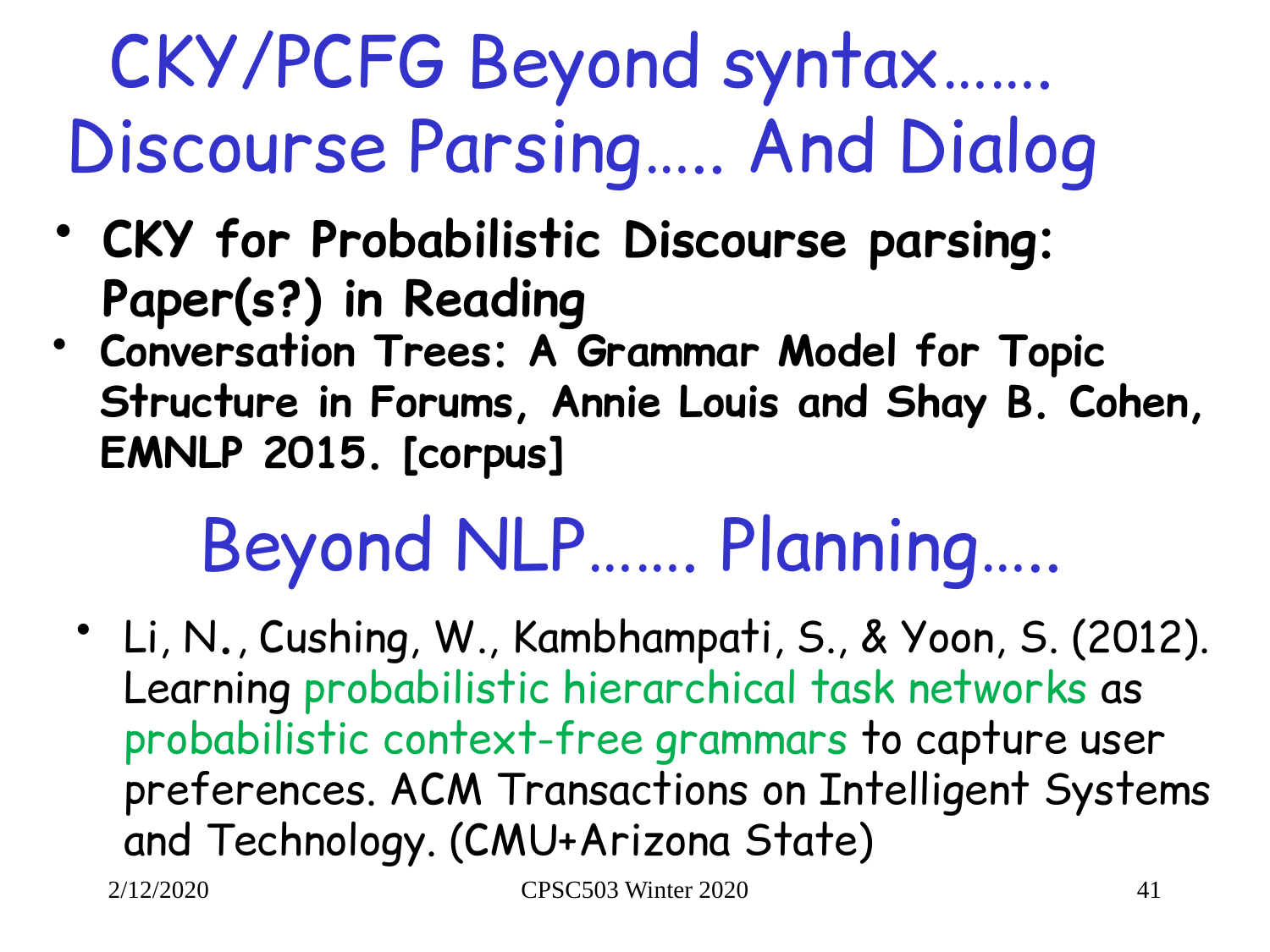

CKY/PCFG Beyond syntax……. Discourse Parsing….. And Dialog
CKY for Probabilistic Discourse parsing: Paper(s?) in Reading

Conversation Trees: A Grammar Model for Topic Structure in Forums, Annie Louis and Shay B. Cohen, EMNLP 2015. [corpus]

# Beyond NLP……. Planning…..
Li, N., Cushing, W., Kambhampati, S., & Yoon, S. (2012). Learning probabilistic hierarchical task networks as probabilistic context-free grammars to capture user preferences. ACM Transactions on Intelligent Systems and Technology. (CMU+Arizona State)
2/12/2020
CPSC503 Winter 2020
41